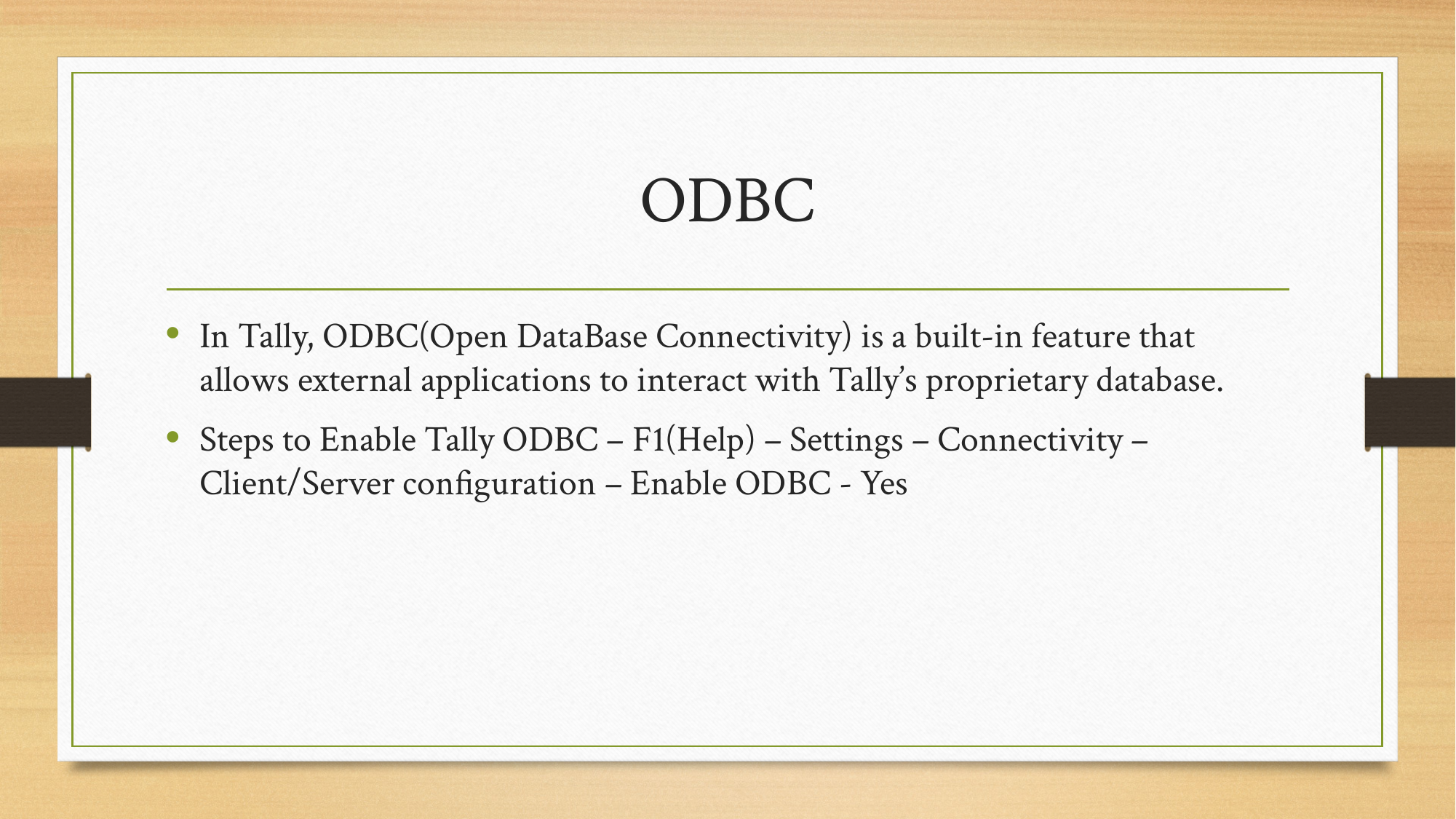

# ODBC
In Tally, ODBC(Open DataBase Connectivity) is a built-in feature that allows external applications to interact with Tally’s proprietary database.
Steps to Enable Tally ODBC – F1(Help) – Settings – Connectivity – Client/Server configuration – Enable ODBC - Yes